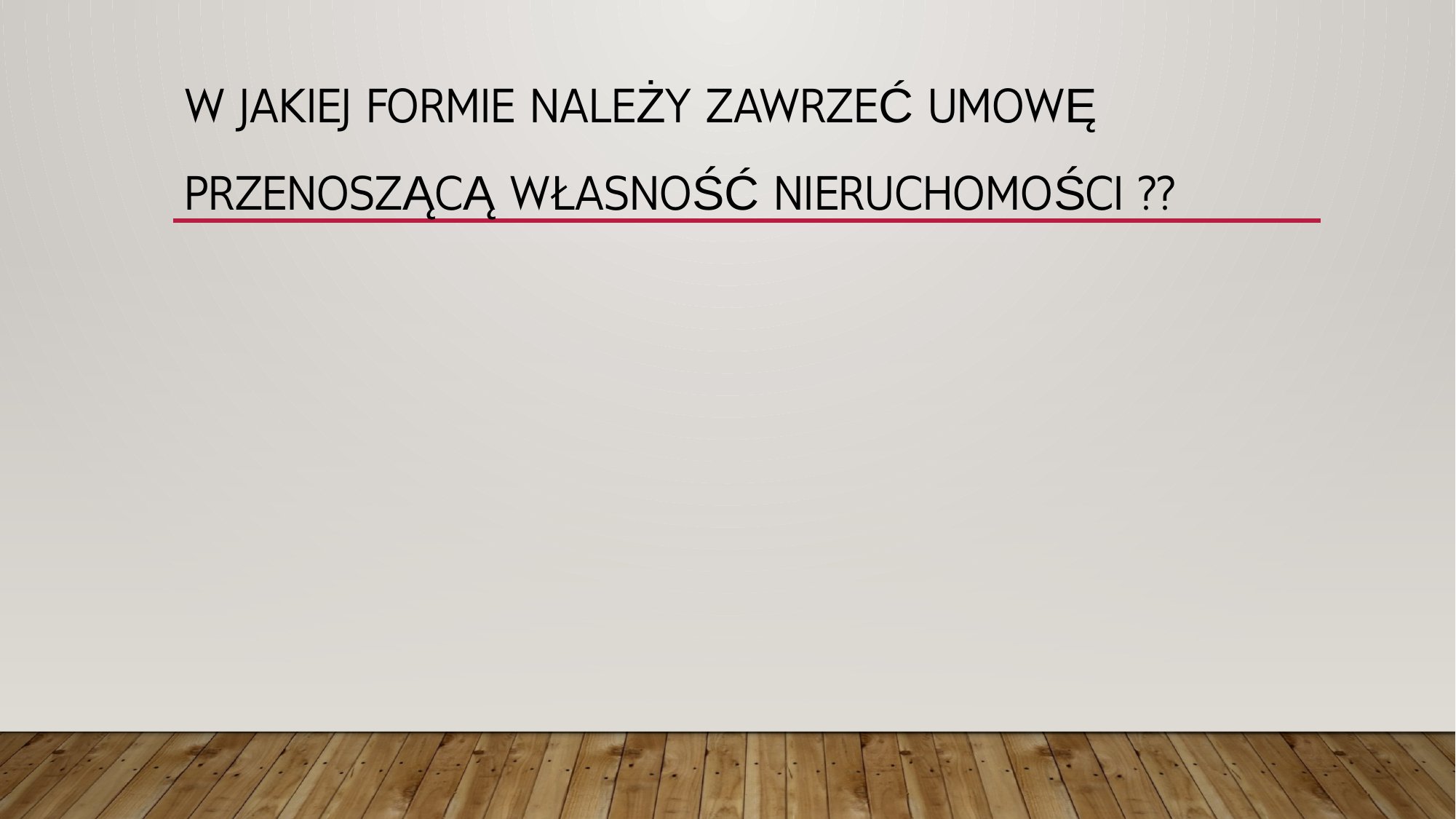

# W jakiej formie należy zawrzeć umowę przenoszącą własność nieruchomości ??